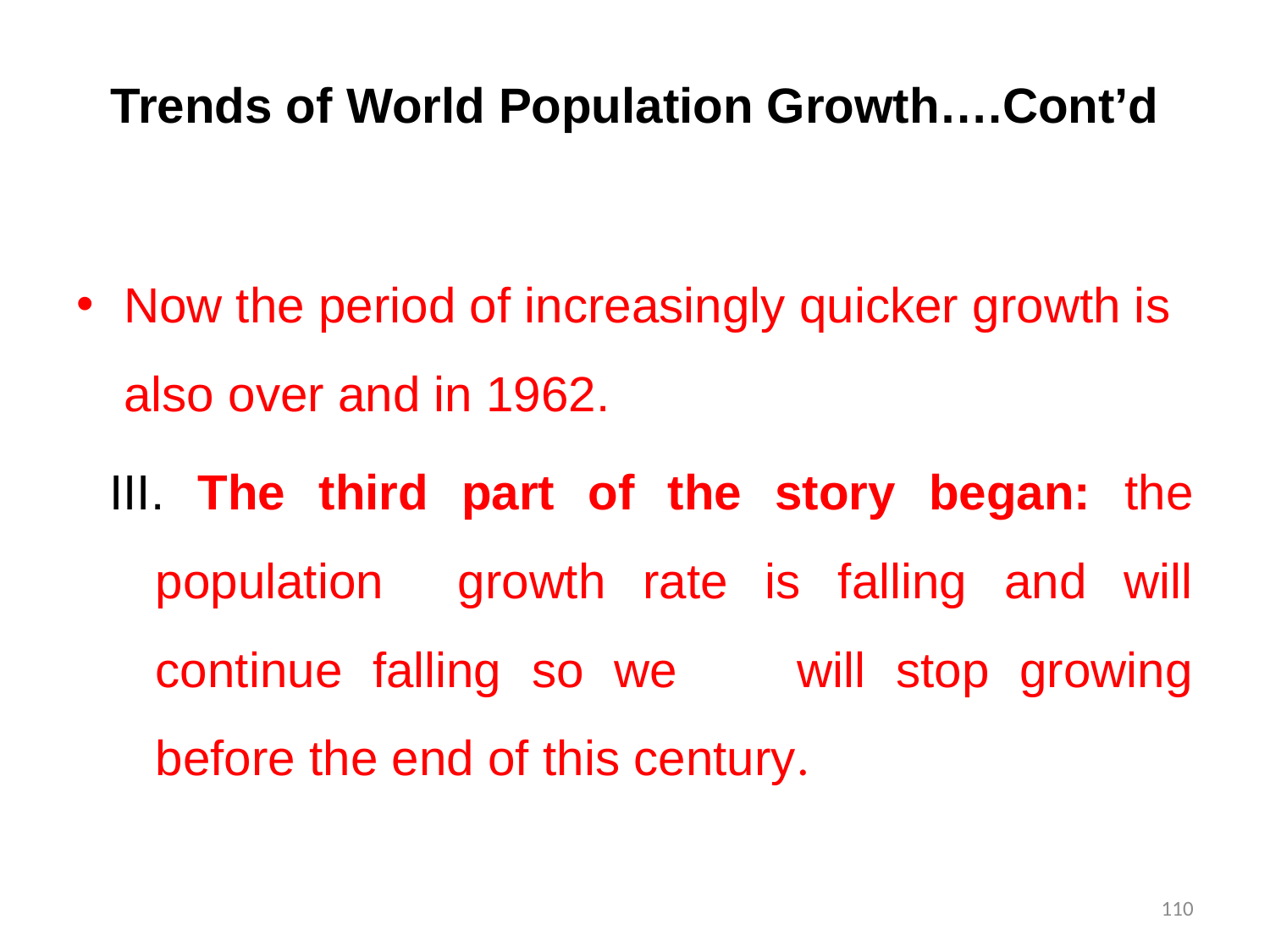

# Trends of World Population Growth….Cont’d

Now the period of increasingly quicker growth is also over and in 1962.
 III. The third part of the story began: the population  growth rate is falling and will continue falling so we    will stop growing before the end of this century.
110